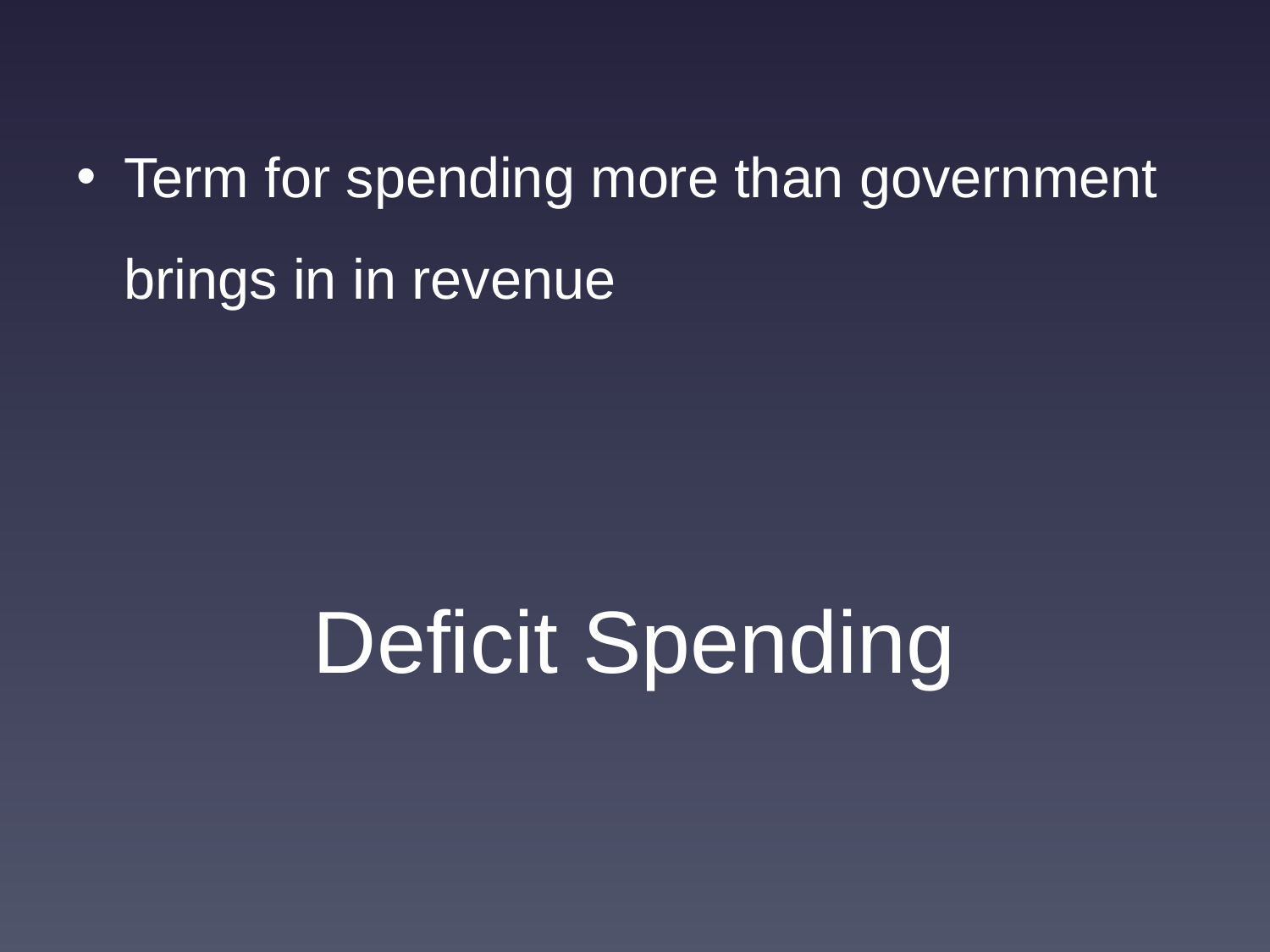

Term for spending more than government brings in in revenue
# Deficit Spending